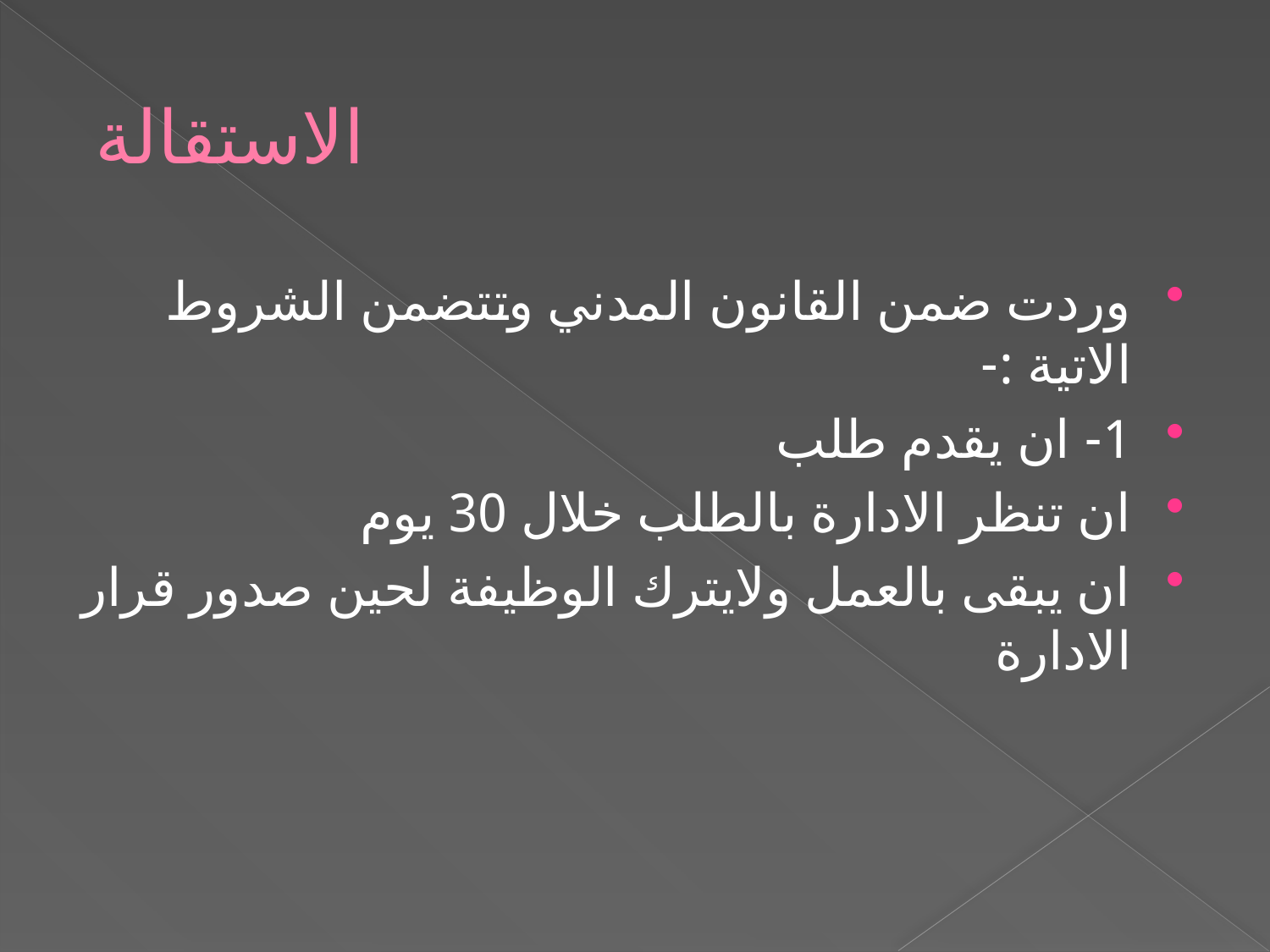

# الاستقالة
وردت ضمن القانون المدني وتتضمن الشروط الاتية :-
1- ان يقدم طلب
ان تنظر الادارة بالطلب خلال 30 يوم
ان يبقى بالعمل ولايترك الوظيفة لحين صدور قرار الادارة